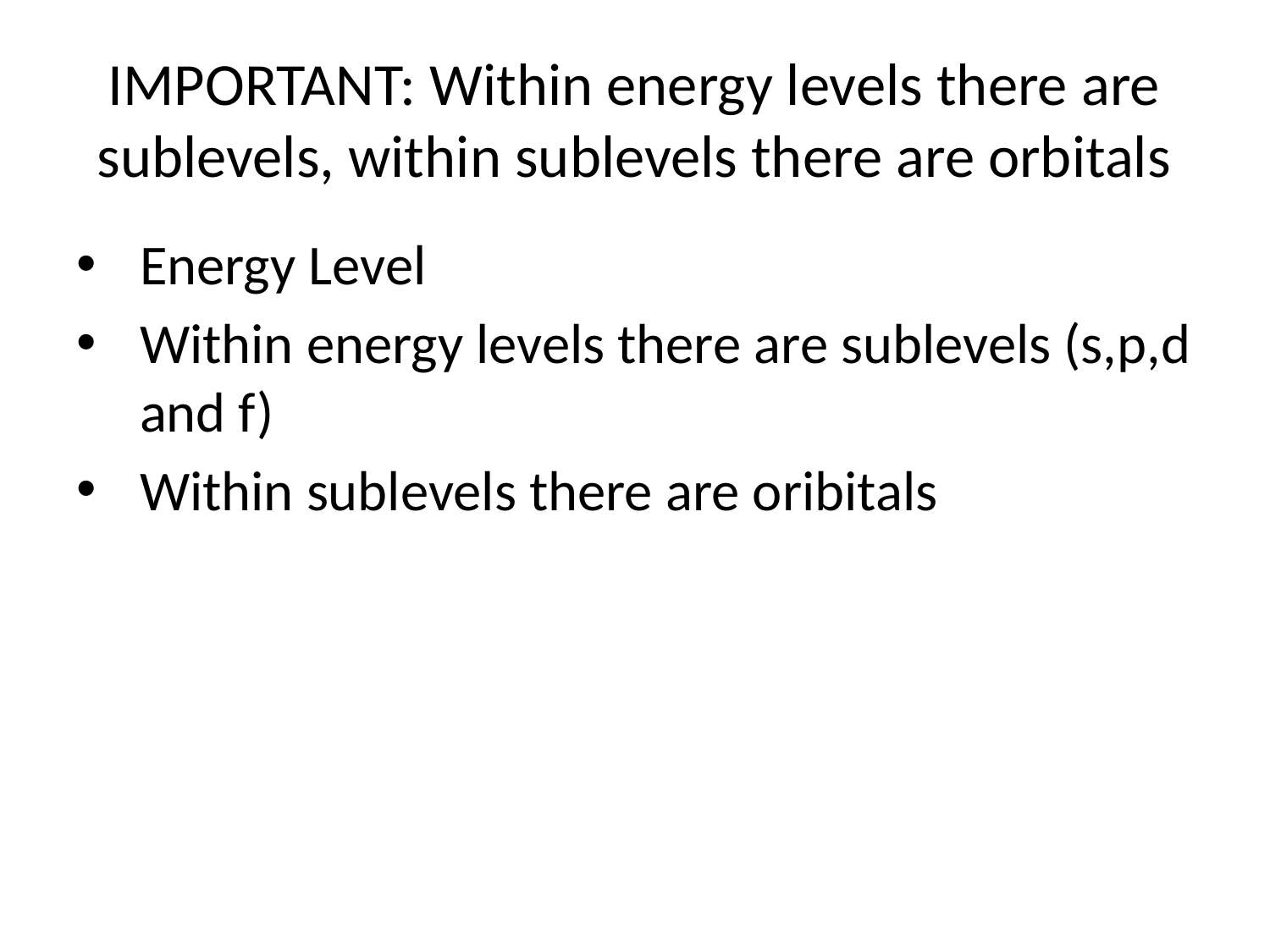

# IMPORTANT: Within energy levels there are sublevels, within sublevels there are orbitals
Energy Level
Within energy levels there are sublevels (s,p,d and f)
Within sublevels there are oribitals